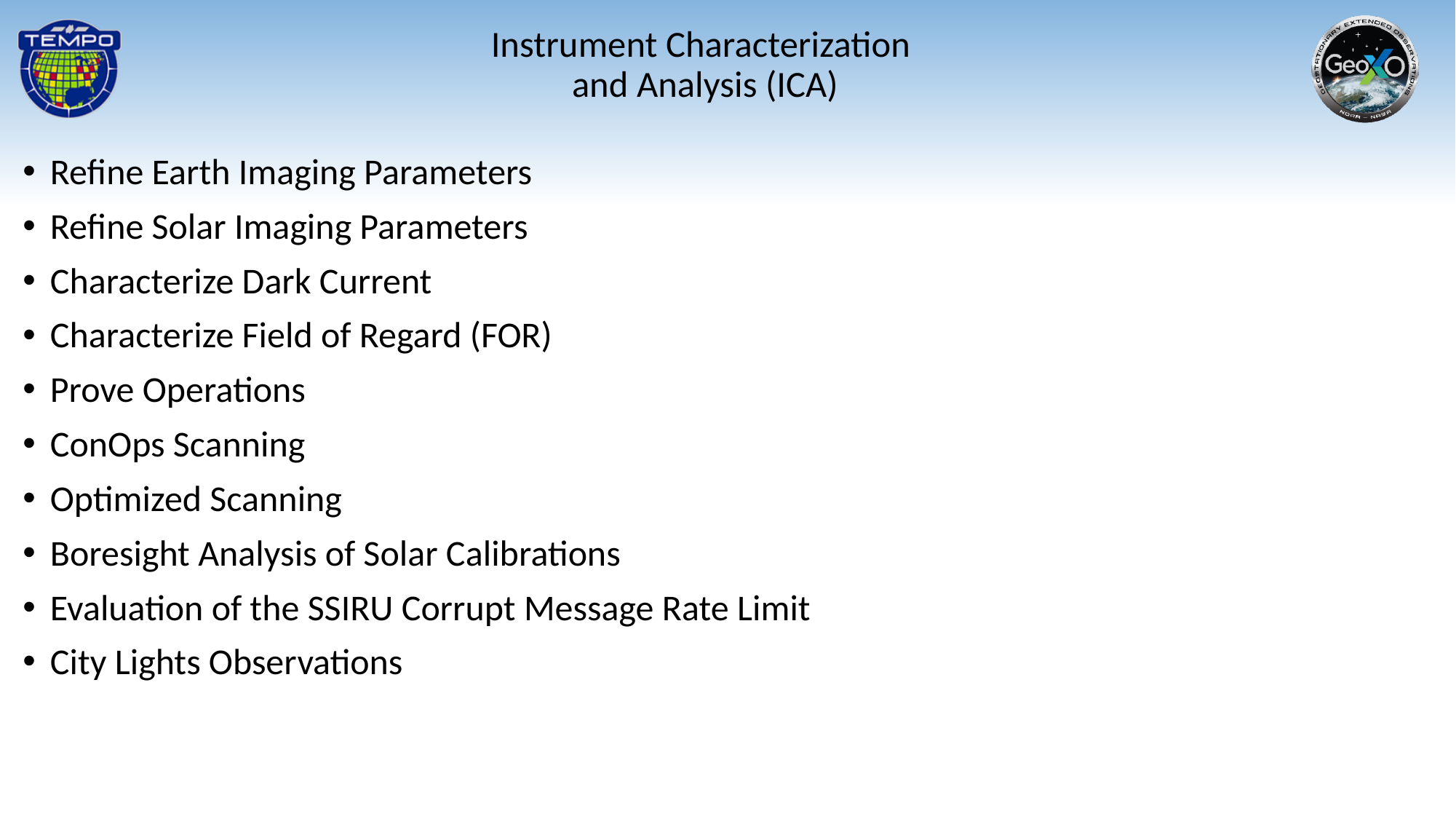

Instrument Characterization
and Analysis (ICA)
Refine Earth Imaging Parameters
Refine Solar Imaging Parameters
Characterize Dark Current
Characterize Field of Regard (FOR)
Prove Operations
ConOps Scanning
Optimized Scanning
Boresight Analysis of Solar Calibrations
Evaluation of the SSIRU Corrupt Message Rate Limit
City Lights Observations